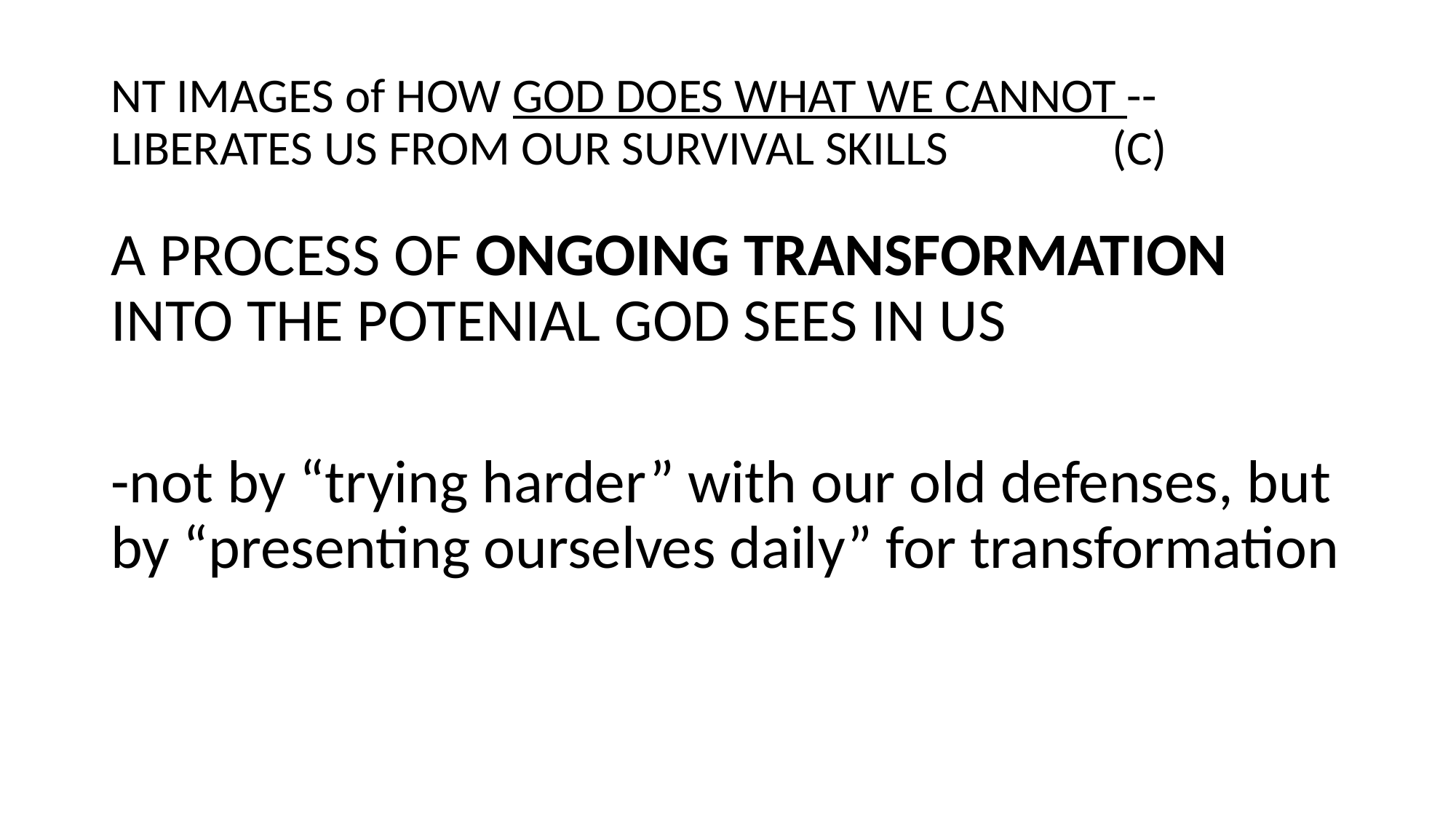

# NT IMAGES of HOW GOD DOES WHAT WE CANNOT -- LIBERATES US FROM OUR SURVIVAL SKILLS               (C)
A PROCESS OF ONGOING TRANSFORMATION INTO THE POTENIAL GOD SEES IN US

-not by “trying harder” with our old defenses, but by “presenting ourselves daily” for transformation